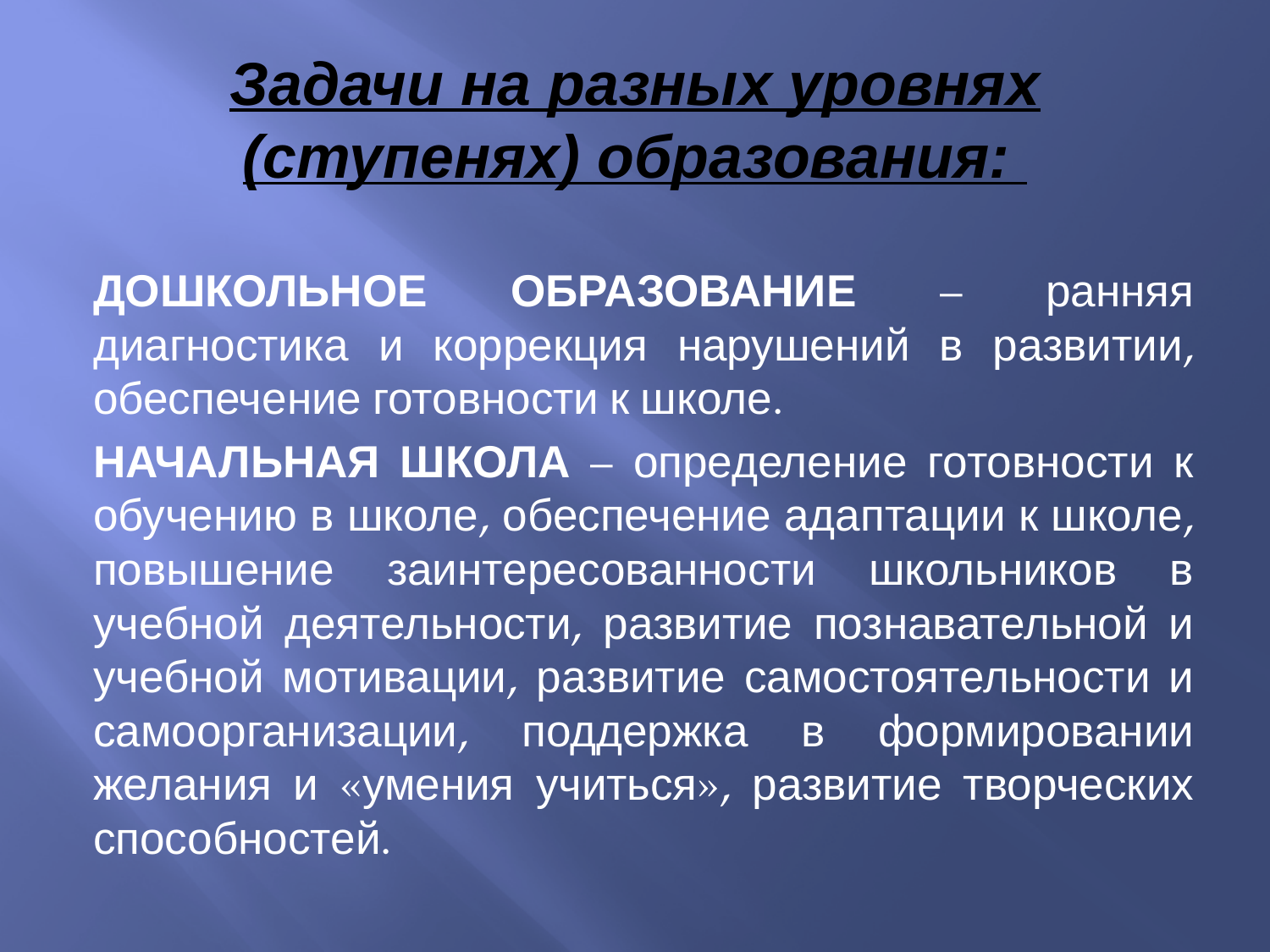

# Задачи на разных уровнях (ступенях) образования:
ДОШКОЛЬНОЕ ОБРАЗОВАНИЕ – ранняя диагностика и коррекция нарушений в развитии, обеспечение готовности к школе.
НАЧАЛЬНАЯ ШКОЛА – определение готовности к обучению в школе, обеспечение адаптации к школе, повышение заинтересованности школьников в учебной деятельности, развитие познавательной и учебной мотивации, развитие самостоятельности и самоорганизации, поддержка в формировании желания и «умения учиться», развитие творческих способностей.